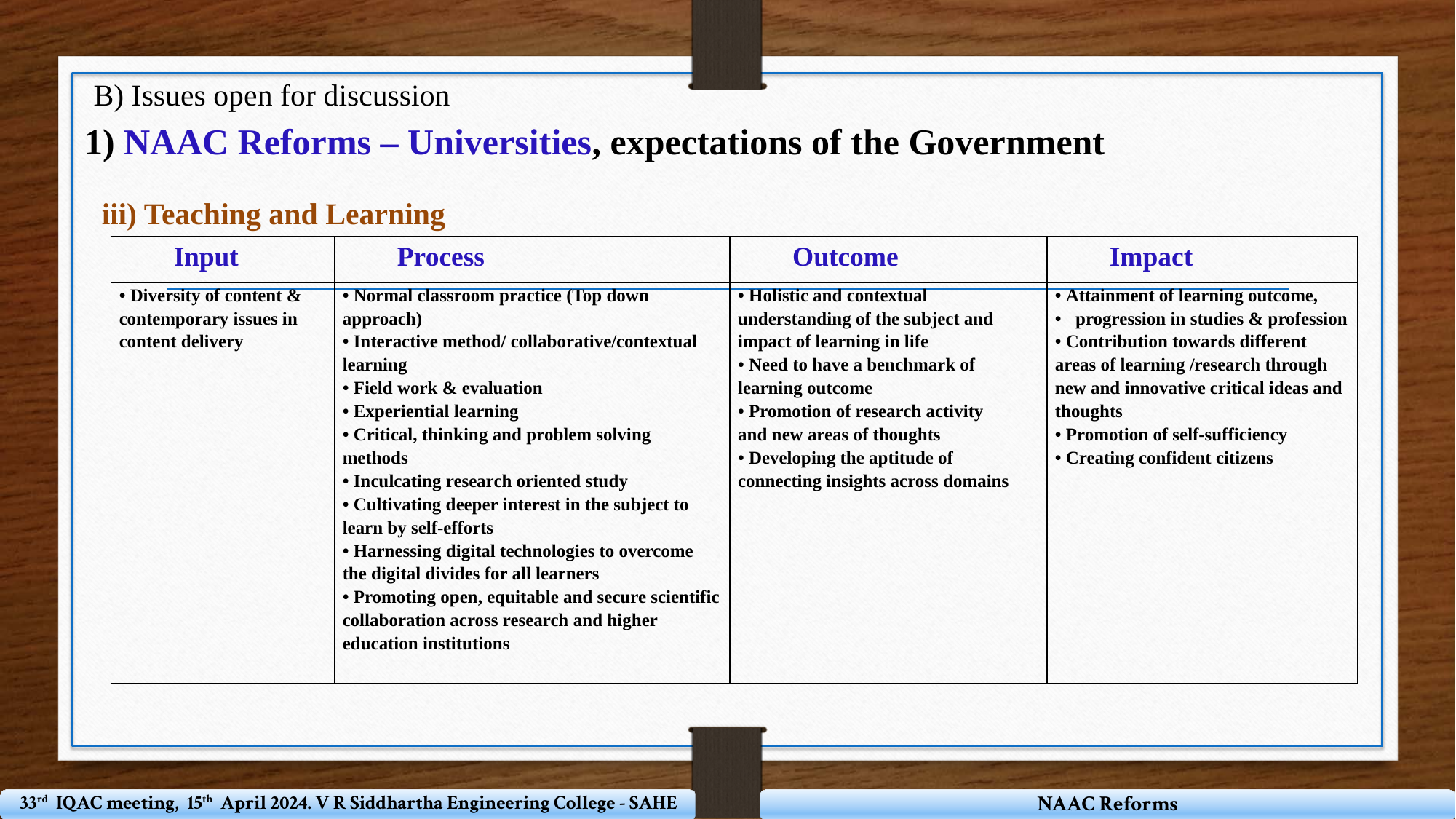

B) Issues open for discussion
1) NAAC Reforms – Universities, expectations of the Government
iii) Teaching and Learning
| Input | Process | Outcome | Impact |
| --- | --- | --- | --- |
| • Diversity of content & contemporary issues in content delivery | • Normal classroom practice (Top down approach) • Interactive method/ collaborative/contextual learning • Field work & evaluation • Experiential learning • Critical, thinking and problem solving methods • Inculcating research oriented study • Cultivating deeper interest in the subject to learn by self-efforts • Harnessing digital technologies to overcome the digital divides for all learners • Promoting open, equitable and secure scientific collaboration across research and higher education institutions | • Holistic and contextual understanding of the subject and impact of learning in life • Need to have a benchmark of learning outcome • Promotion of research activity and new areas of thoughts • Developing the aptitude of connecting insights across domains | • Attainment of learning outcome, progression in studies & profession • Contribution towards different areas of learning /research through new and innovative critical ideas and thoughts • Promotion of self-sufficiency • Creating confident citizens |
NAAC Reforms

33rd  IQAC meeting,  15th  April 2024. V R Siddhartha Engineering College - SAHE